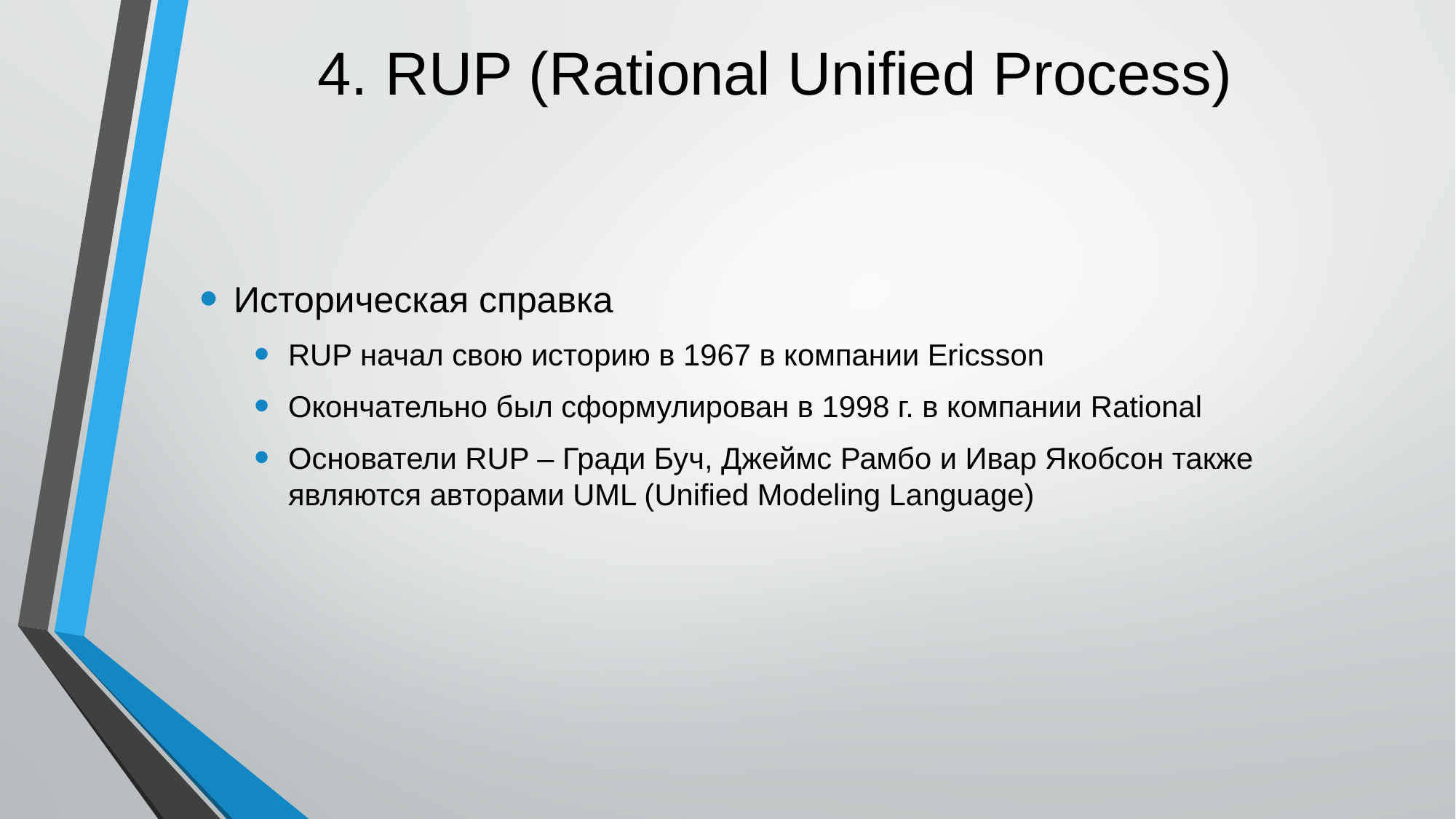

# 4. RUP (Rational Unified Process)
Историческая справка
RUP начал свою историю в 1967 в компании Ericsson
Окончательно был сформулирован в 1998 г. в компании Rational
Основатели RUP – Гради Буч, Джеймс Рамбо и Ивар Якобсон также являются авторами UML (Unified Modeling Language)